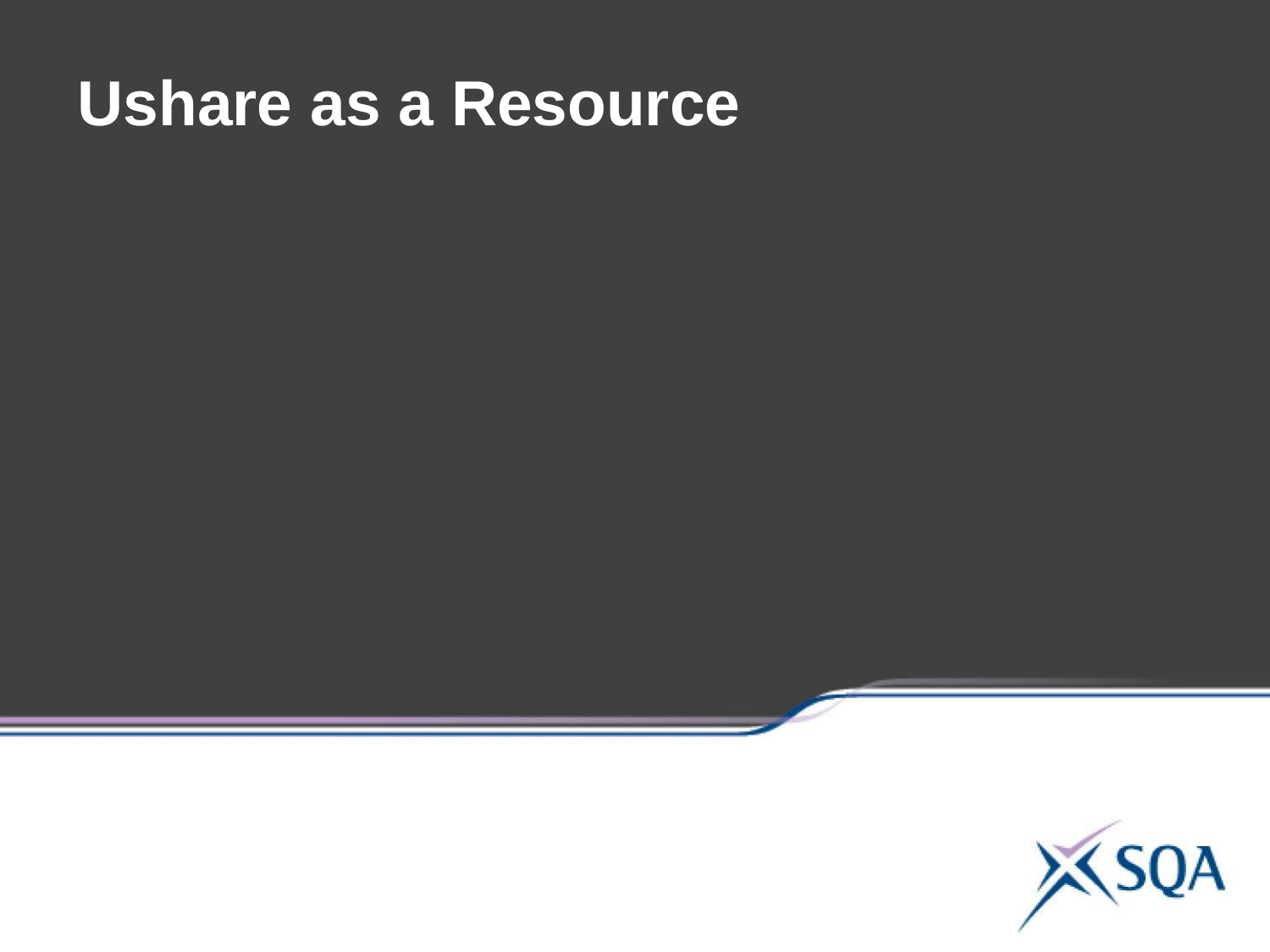

# Ushare as a Resource

Continually use links on site

Users of site add links to the site – Page 7